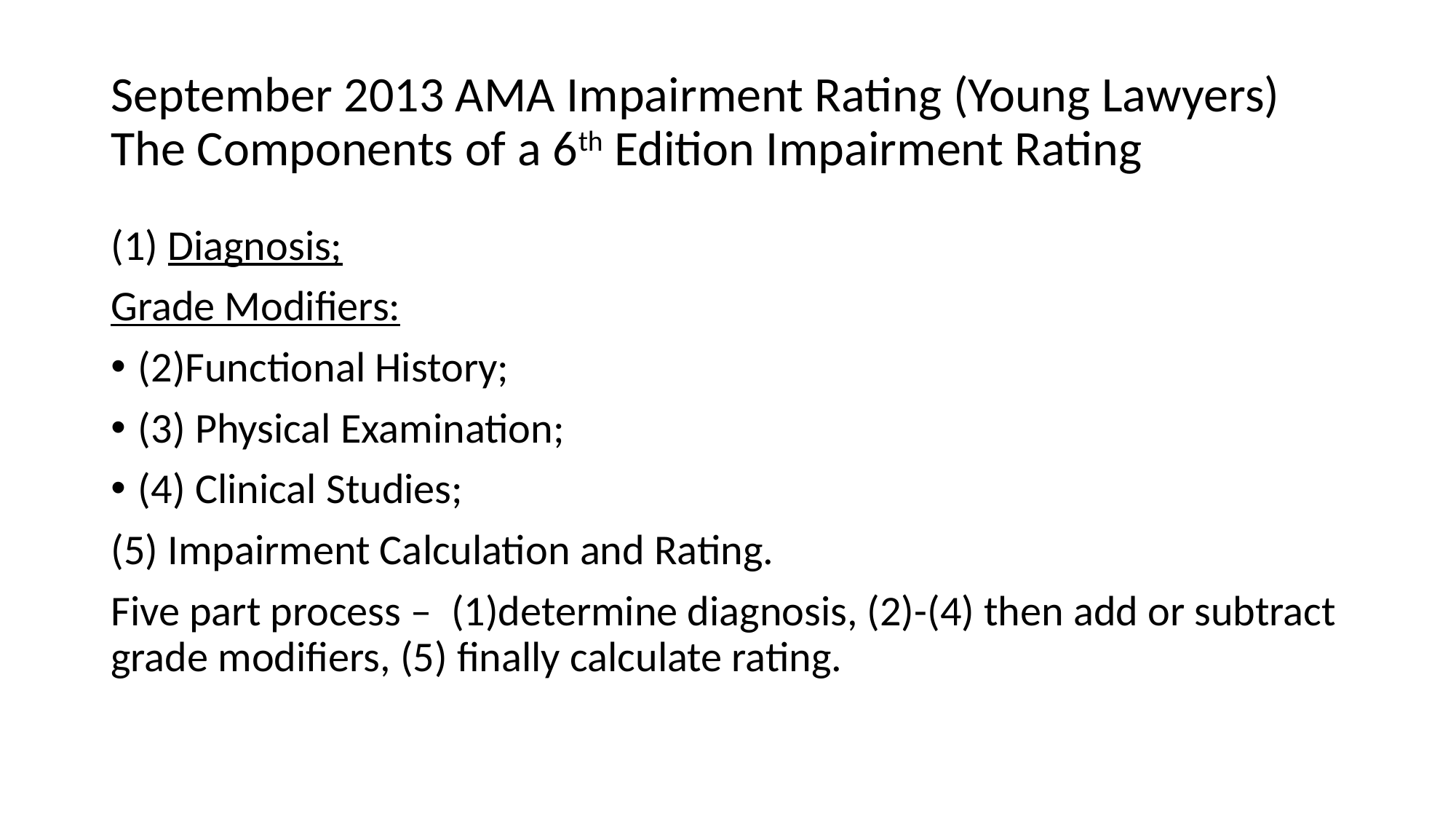

# September 2013 AMA Impairment Rating (Young Lawyers) The Components of a 6th Edition Impairment Rating
(1) Diagnosis;
Grade Modifiers:
(2)Functional History;
(3) Physical Examination;
(4) Clinical Studies;
(5) Impairment Calculation and Rating.
Five part process –  (1)determine diagnosis, (2)-(4) then add or subtract grade modifiers, (5) finally calculate rating.